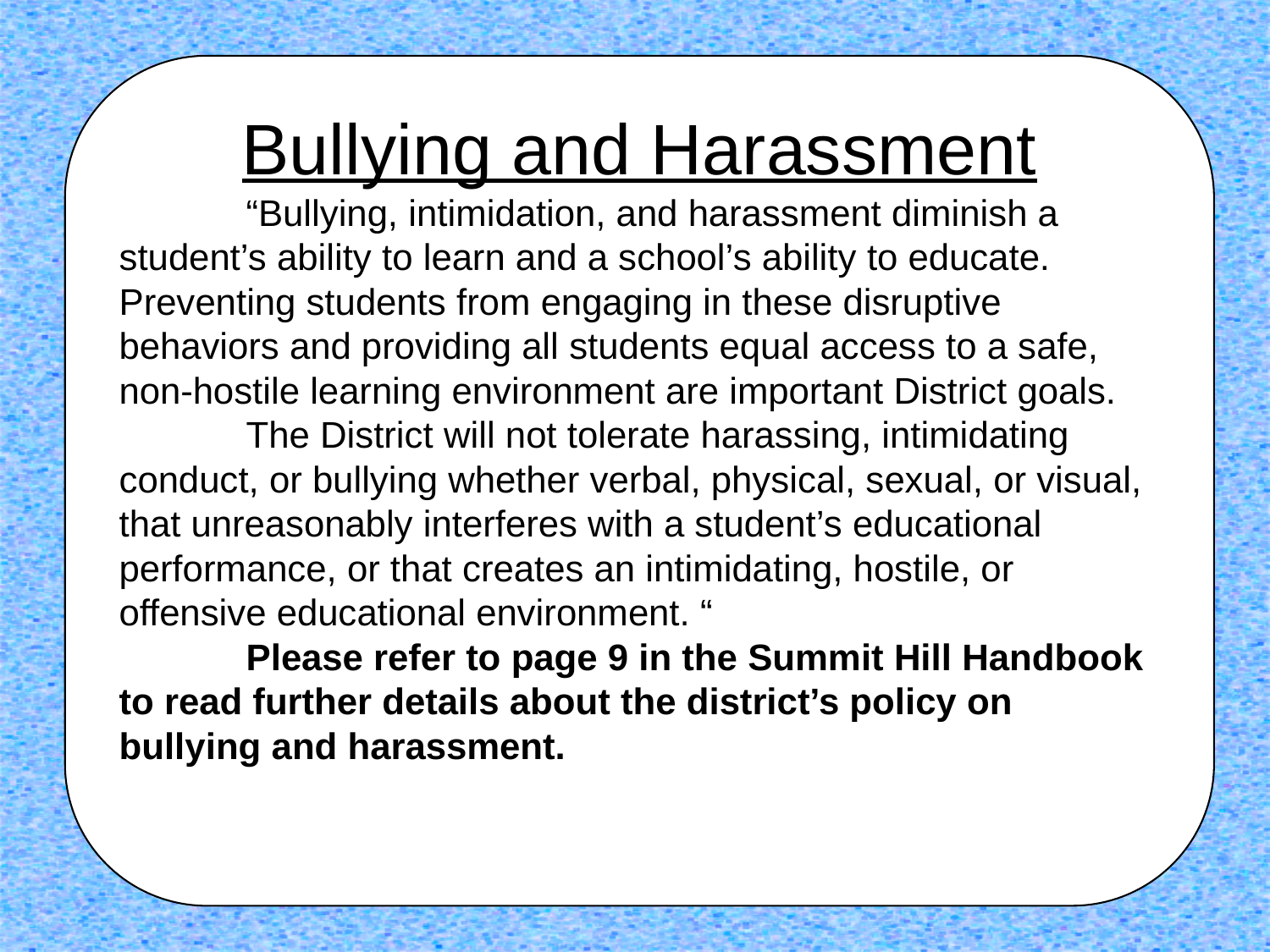

Bullying and Harassment
	“Bullying, intimidation, and harassment diminish a student’s ability to learn and a school’s ability to educate. Preventing students from engaging in these disruptive behaviors and providing all students equal access to a safe, non-hostile learning environment are important District goals.
	The District will not tolerate harassing, intimidating conduct, or bullying whether verbal, physical, sexual, or visual, that unreasonably interferes with a student’s educational performance, or that creates an intimidating, hostile, or offensive educational environment. “
	Please refer to page 9 in the Summit Hill Handbook to read further details about the district’s policy on bullying and harassment.